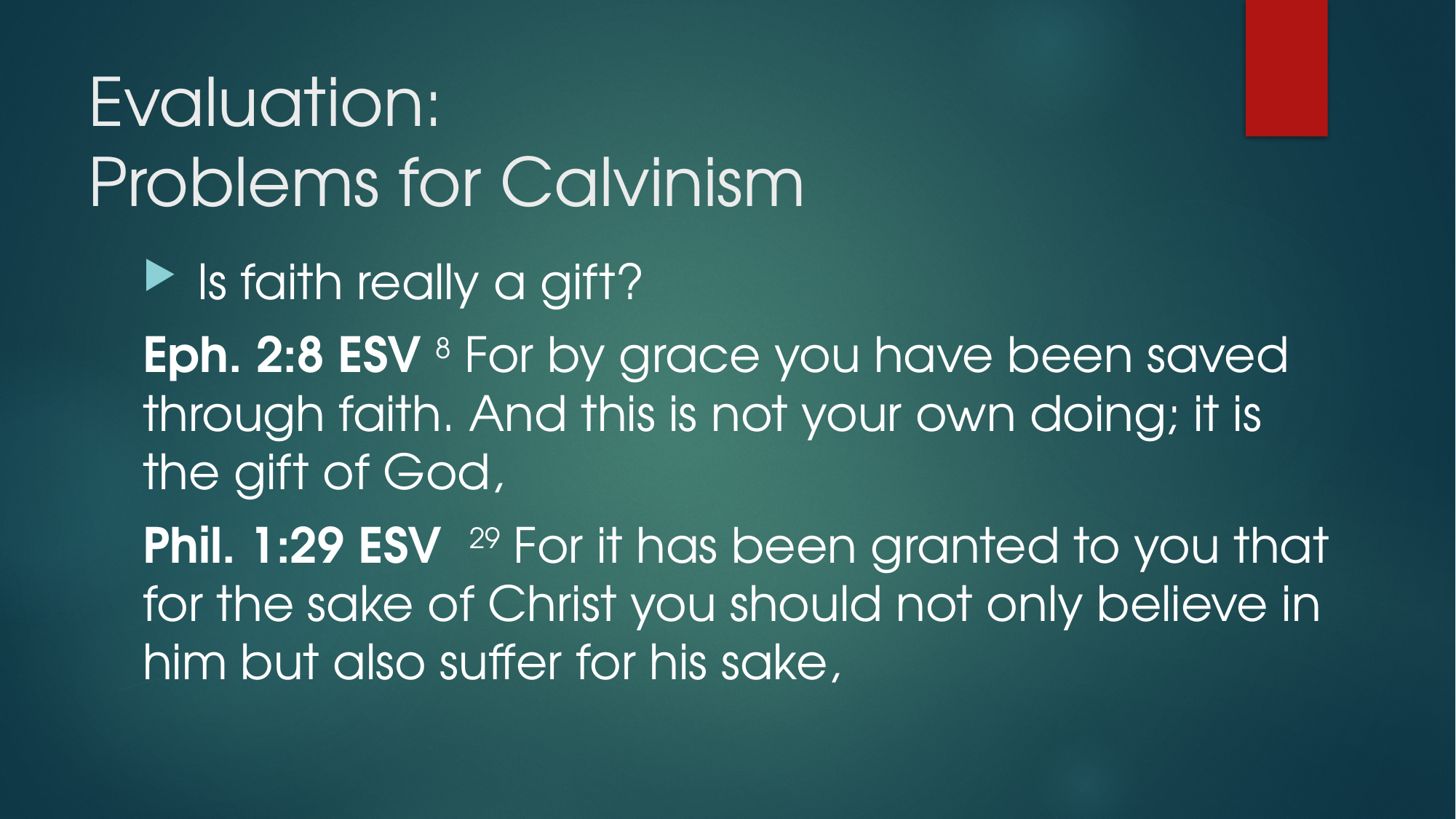

# Evaluation: Problems for Calvinism
Is faith really a gift?
Eph. 2:8 ESV 8 For by grace you have been saved through faith. And this is not your own doing; it is the gift of God,
Phil. 1:29 ESV  29 For it has been granted to you that for the sake of Christ you should not only believe in him but also suffer for his sake,